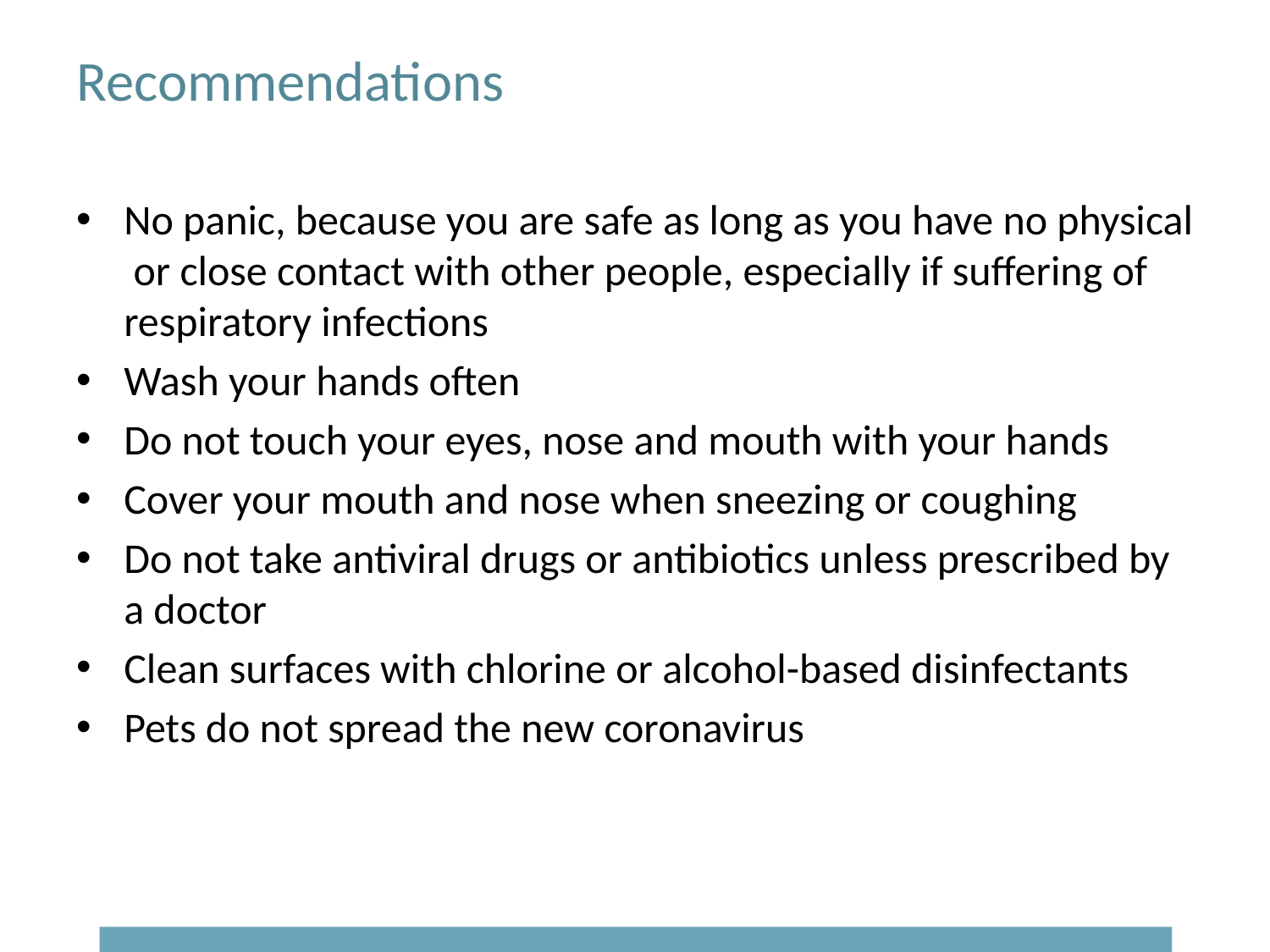

# Recommendations
No panic, because you are safe as long as you have no physical  or close contact with other people, especially if suffering of respiratory infections
Wash your hands often
Do not touch your eyes, nose and mouth with your hands
Cover your mouth and nose when sneezing or coughing
Do not take antiviral drugs or antibiotics unless prescribed by a doctor
Clean surfaces with chlorine or alcohol-based disinfectants
Pets do not spread the new coronavirus